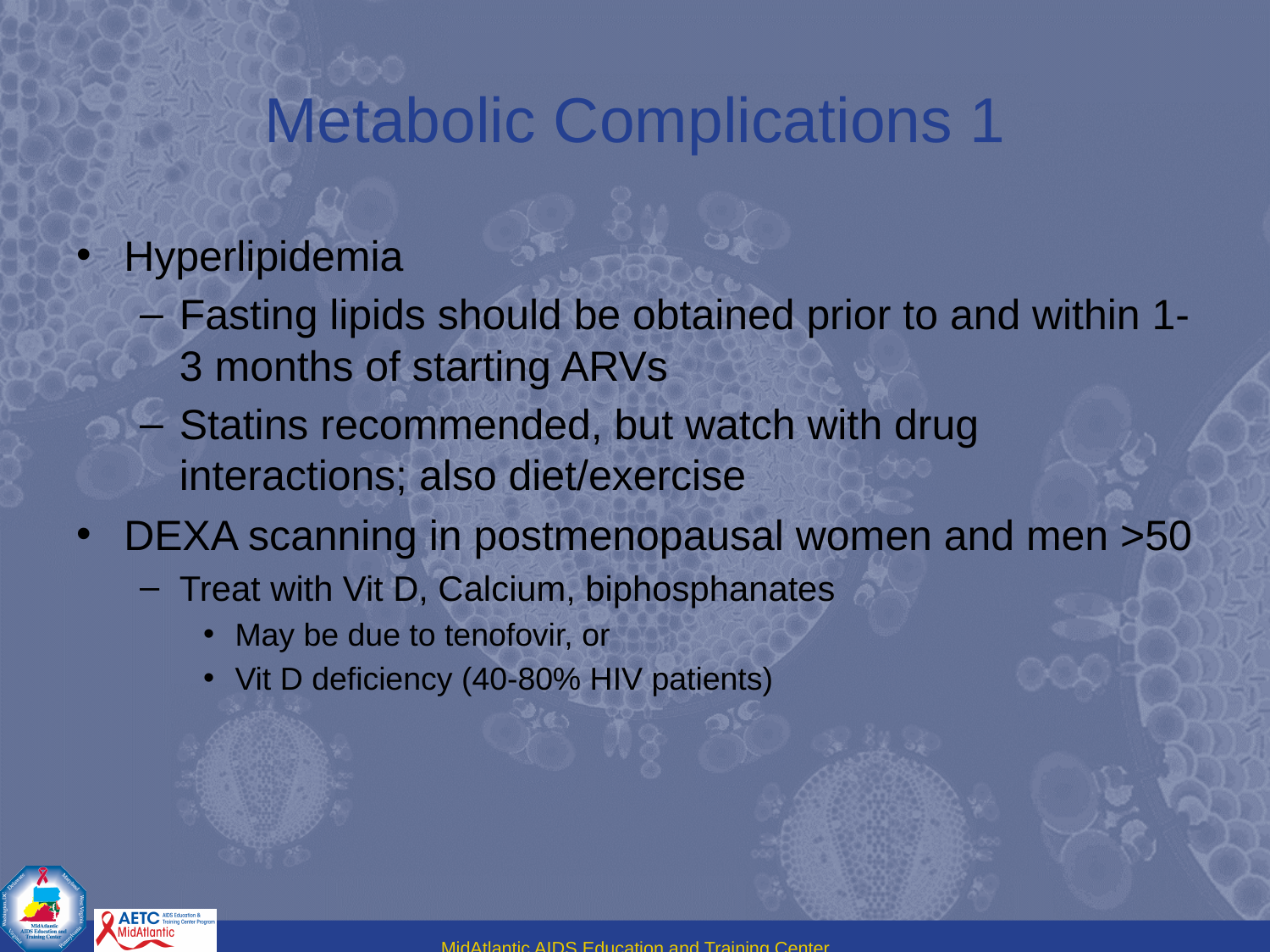

# Metabolic Complications 1
Hyperlipidemia
Fasting lipids should be obtained prior to and within 1-3 months of starting ARVs
Statins recommended, but watch with drug interactions; also diet/exercise
DEXA scanning in postmenopausal women and men >50
Treat with Vit D, Calcium, biphosphanates
May be due to tenofovir, or
Vit D deficiency (40-80% HIV patients)